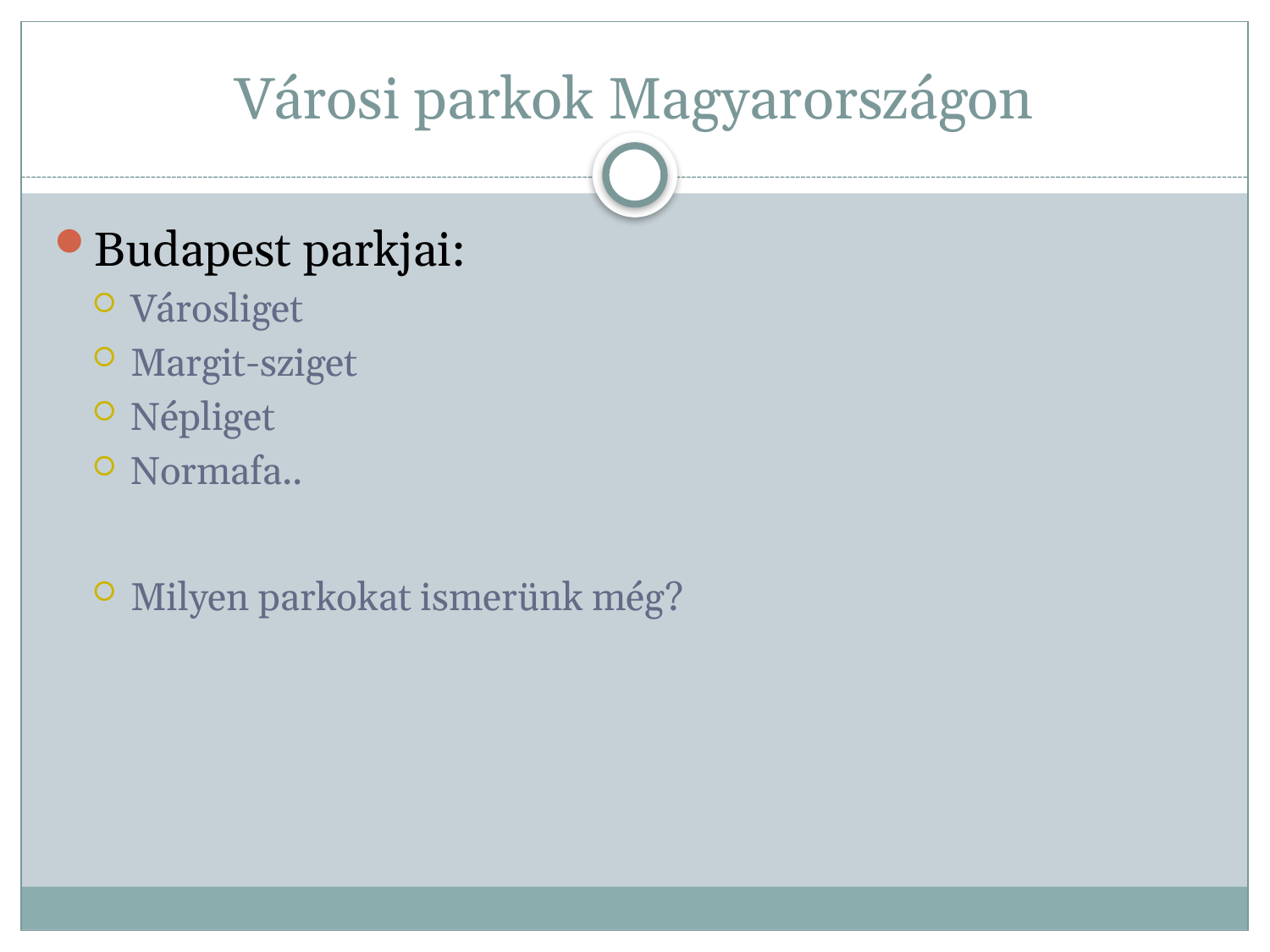

# Városi parkok Magyarországon
Budapest parkjai:
Városliget
Margit-sziget
Népliget
Normafa..

Milyen parkokat ismerünk még?